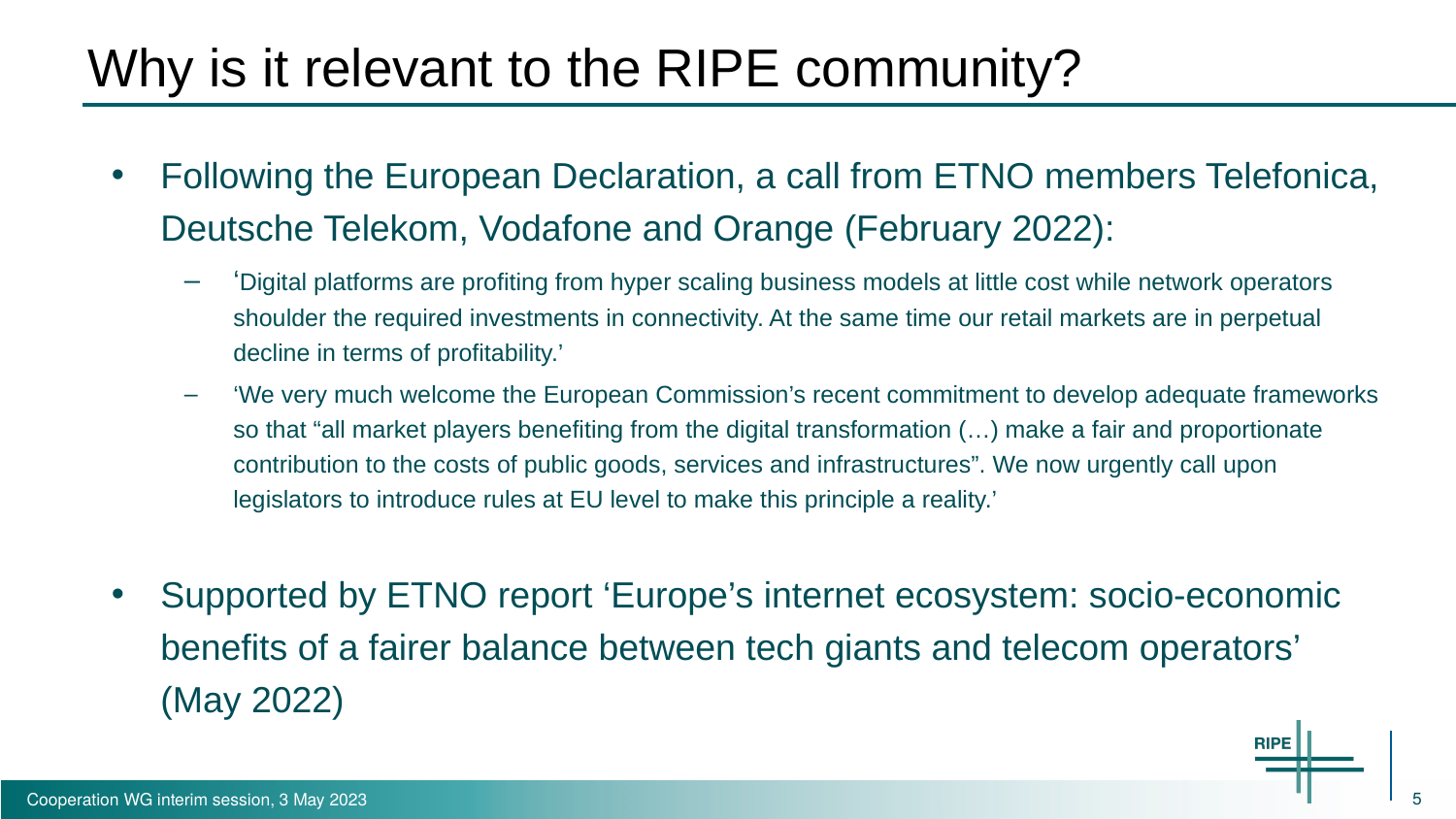

# Why is it relevant to the RIPE community?
Following the European Declaration, a call from ETNO members Telefonica, Deutsche Telekom, Vodafone and Orange (February 2022):
‘Digital platforms are profiting from hyper scaling business models at little cost while network operators shoulder the required investments in connectivity. At the same time our retail markets are in perpetual decline in terms of profitability.’
‘We very much welcome the European Commission’s recent commitment to develop adequate frameworks so that “all market players benefiting from the digital transformation (…) make a fair and proportionate contribution to the costs of public goods, services and infrastructures”. We now urgently call upon legislators to introduce rules at EU level to make this principle a reality.’

Supported by ETNO report ‘Europe’s internet ecosystem: socio-economic benefits of a fairer balance between tech giants and telecom operators’ (May 2022)

5